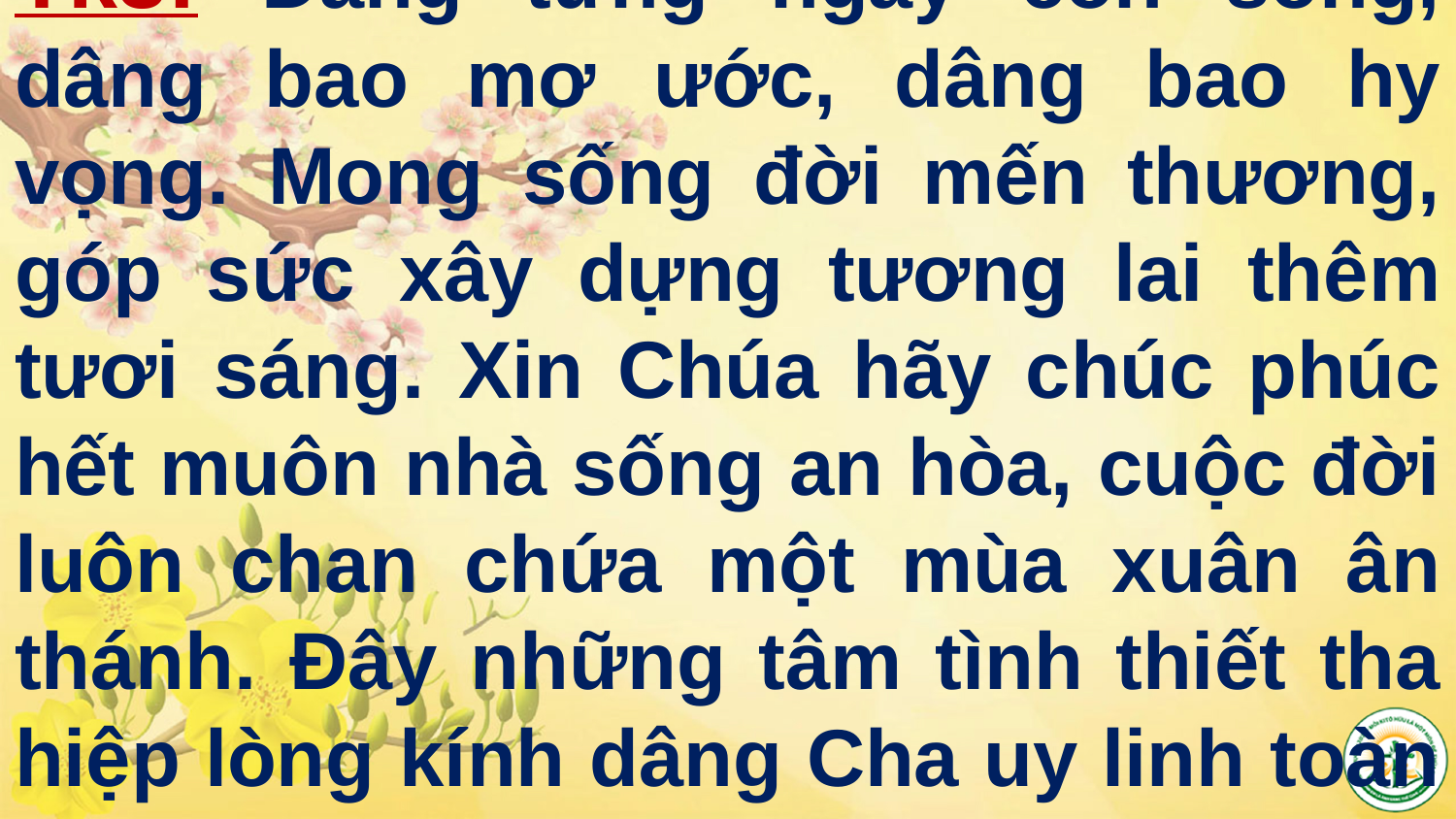

# Tk3: Dâng từng ngày con sống, dâng bao mơ ước, dâng bao hy vọng. Mong sống đời mến thương, góp sức xây dựng tương lai thêm tươi sáng. Xin Chúa hãy chúc phúc hết muôn nhà sống an hòa, cuộc đời luôn chan chứa một mùa xuân ân thánh. Đây những tâm tình thiết tha hiệp lòng kính dâng Cha uy linh toàn năng.